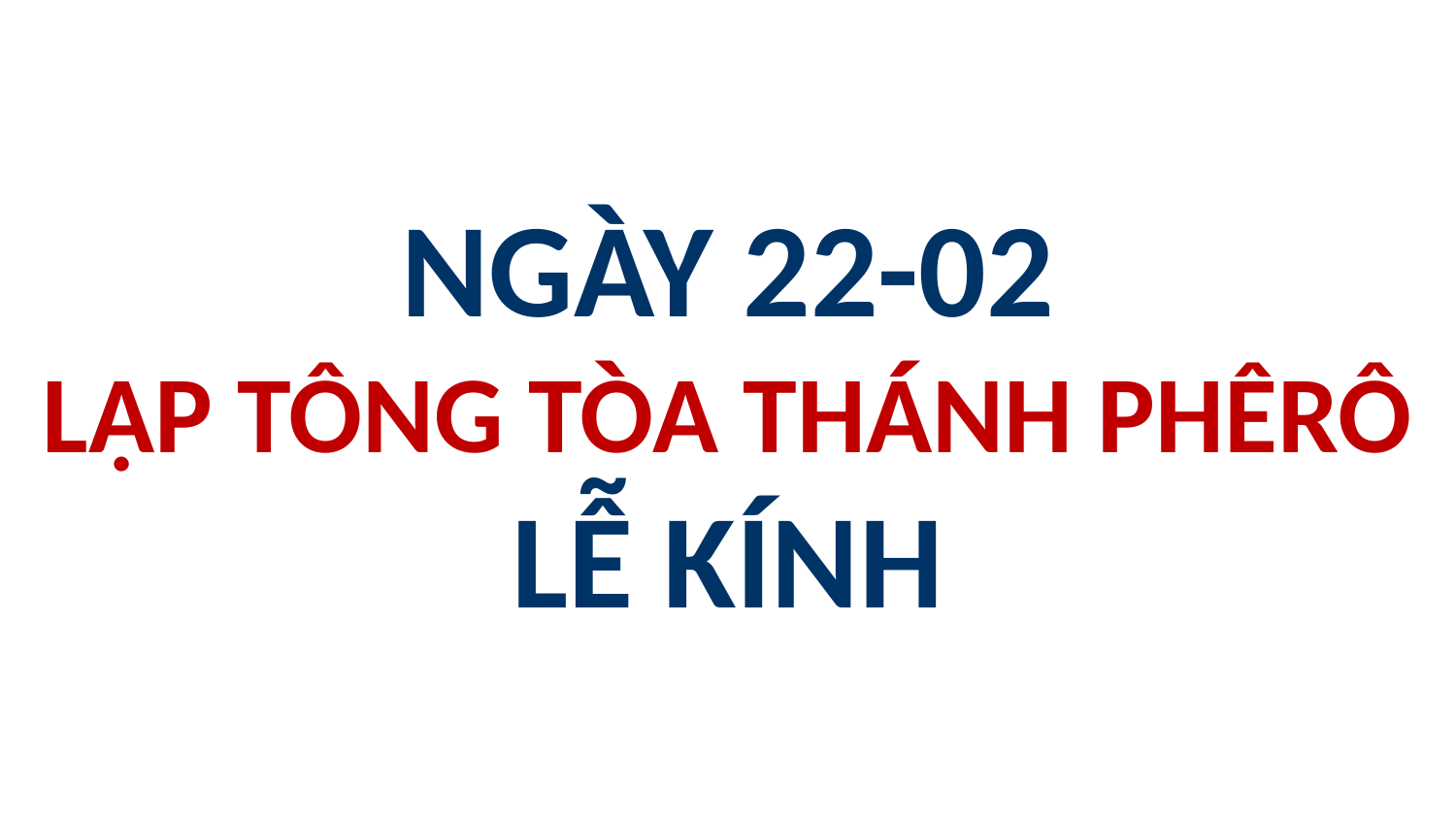

# NGÀY 22-02 LẬP TÔNG TÒA THÁNH PHÊRÔ LỄ KÍNH